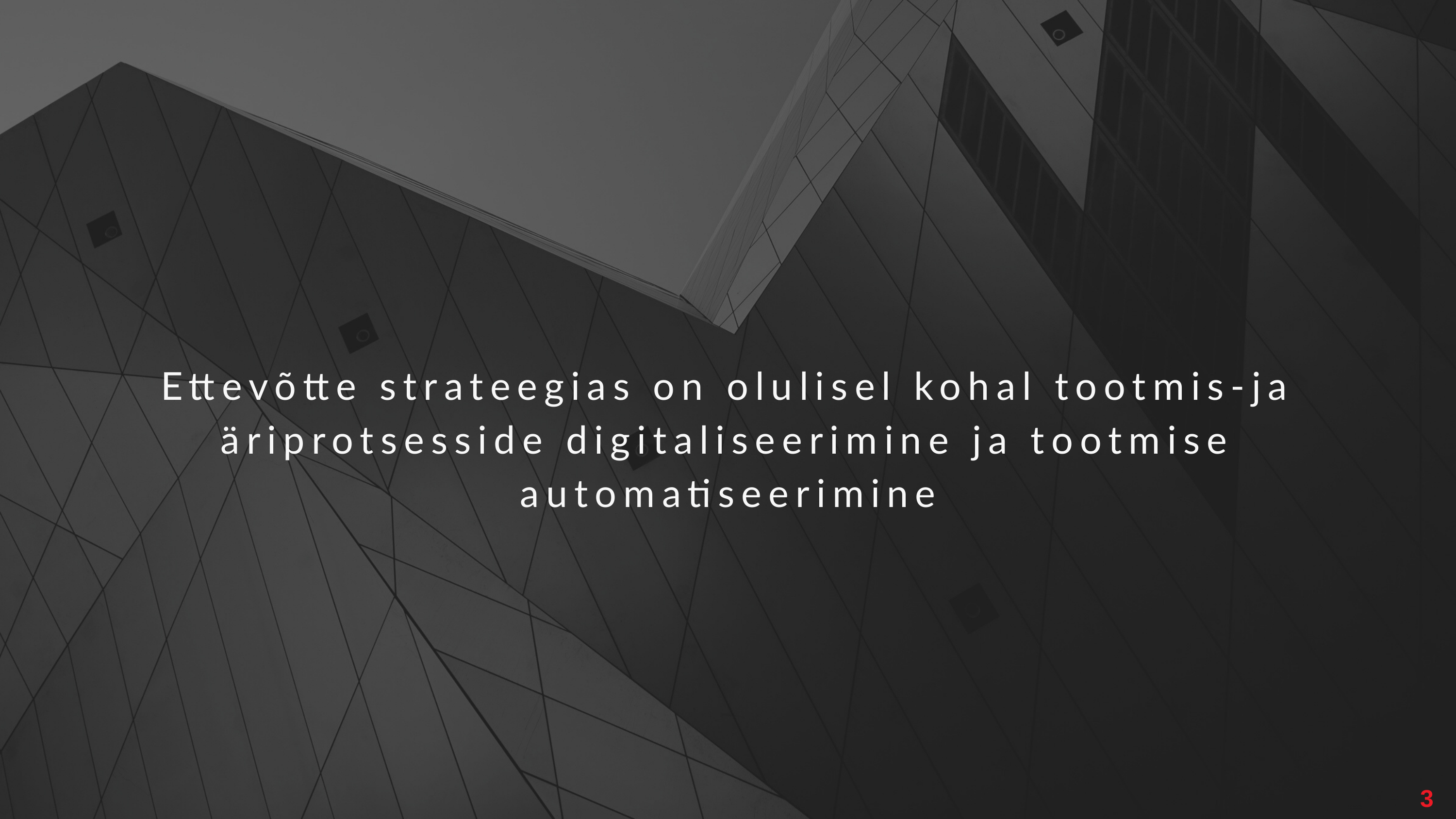

Ettevõtte strateegias on olulisel kohal tootmis-ja äriprotsesside digitaliseerimine ja tootmise automatiseerimine
3